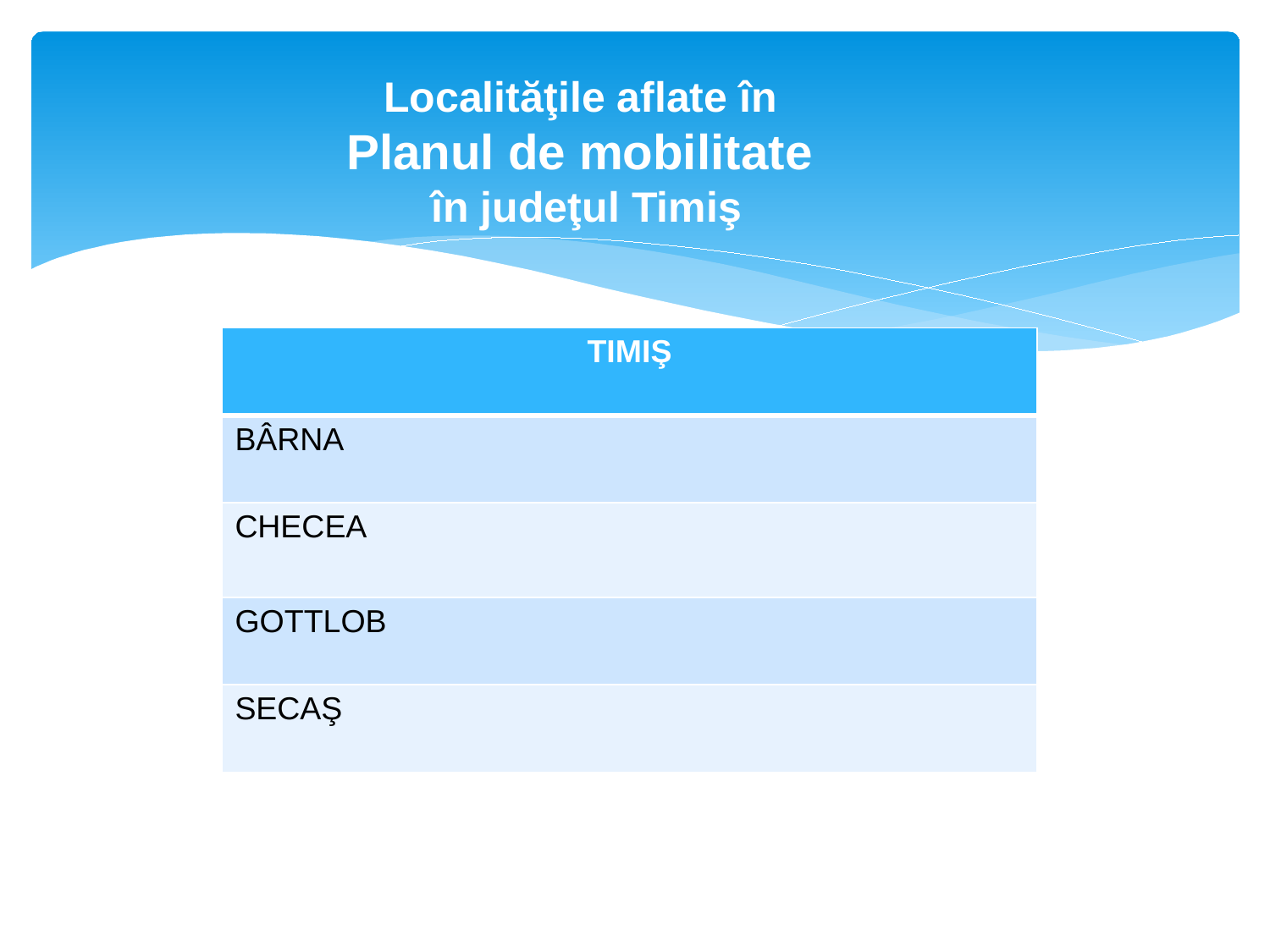

Localităţile aflate în
Planul de mobilitate
în judeţul Timiş
| TIMIŞ |
| --- |
| BÂRNA |
| CHECEA |
| GOTTLOB |
| SECAŞ |